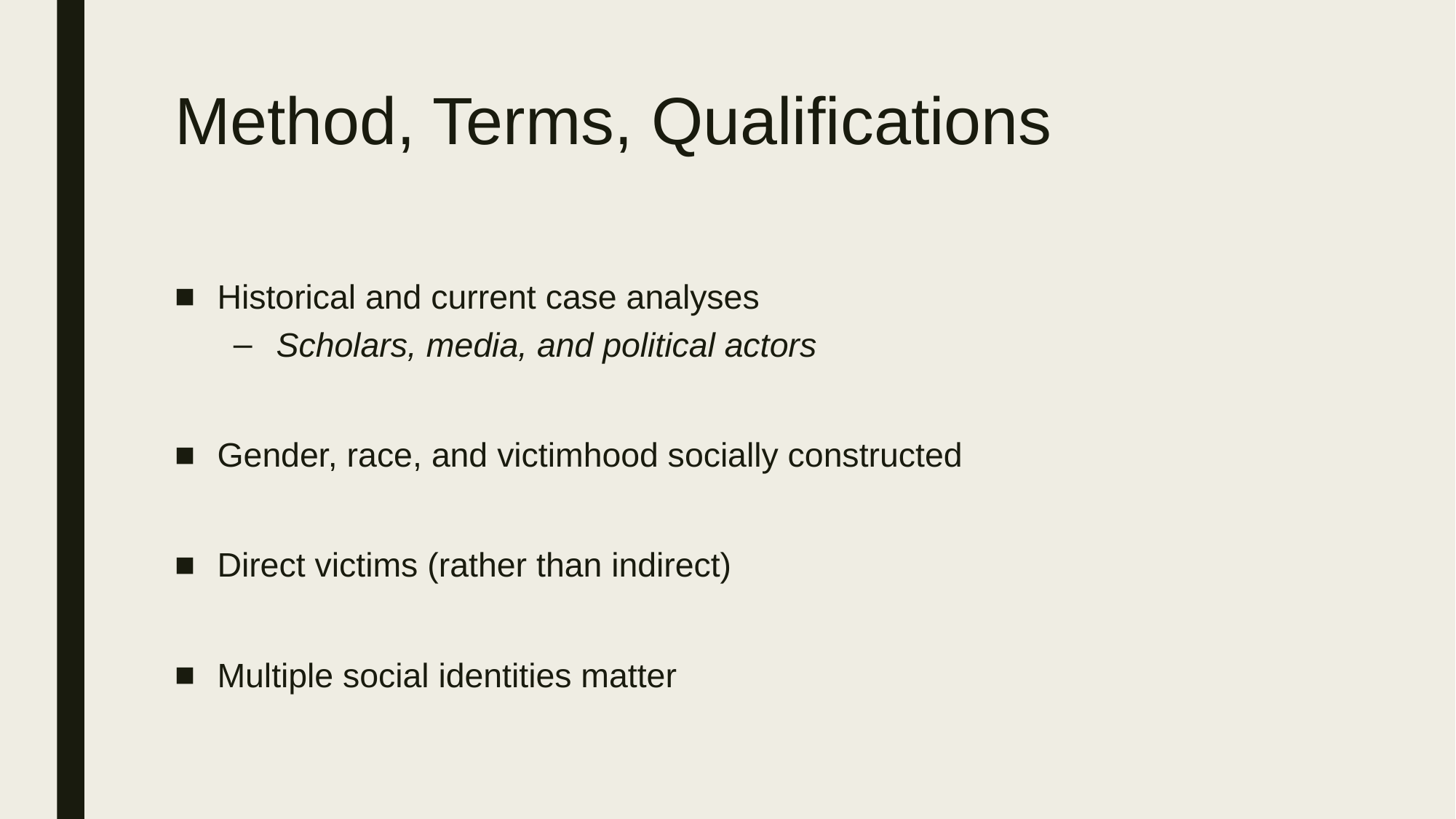

# Method, Terms, Qualifications
Historical and current case analyses
Scholars, media, and political actors

Gender, race, and victimhood socially constructed

Direct victims (rather than indirect)

Multiple social identities matter